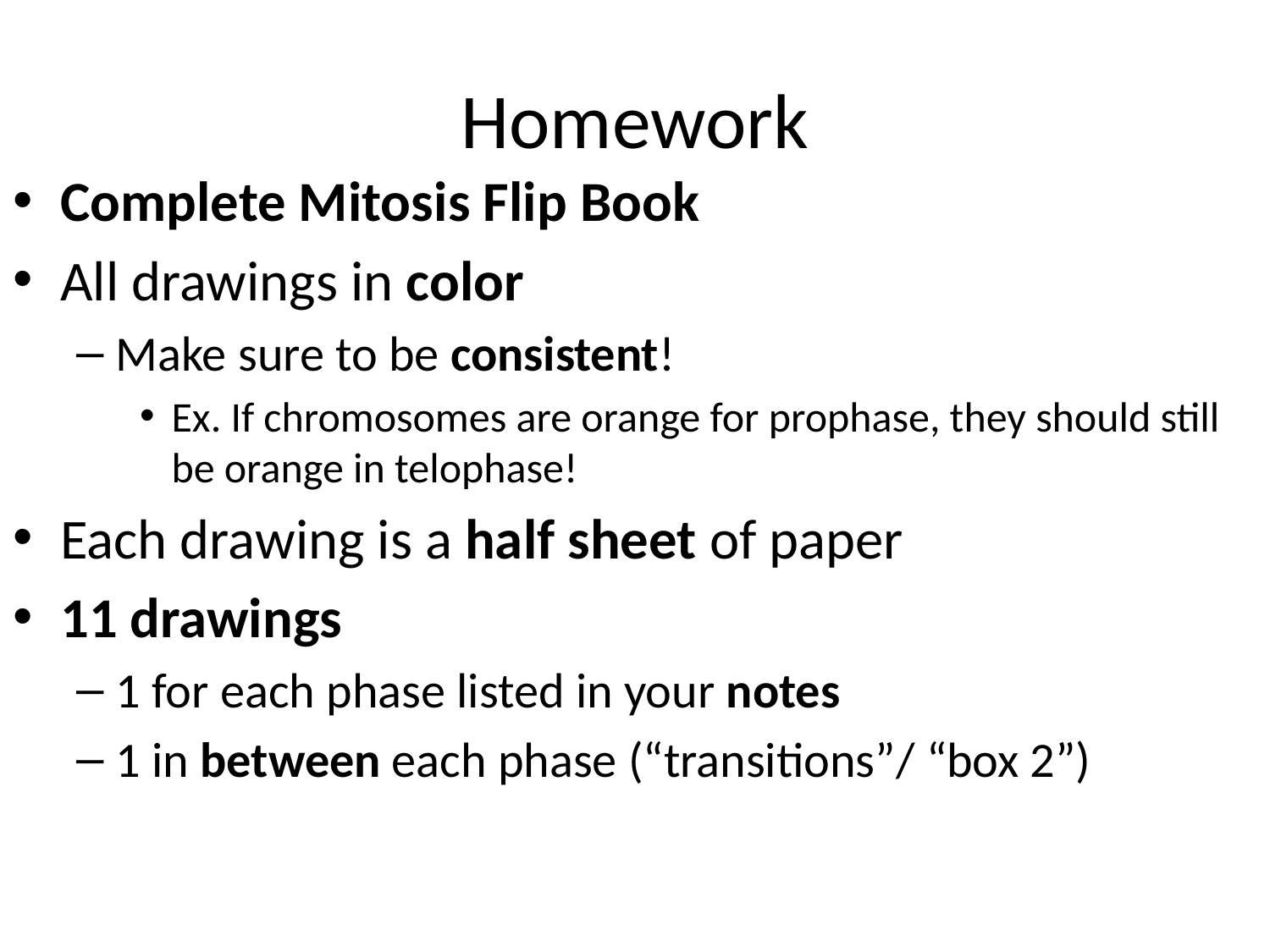

# Homework
Complete Mitosis Flip Book
All drawings in color
Make sure to be consistent!
Ex. If chromosomes are orange for prophase, they should still be orange in telophase!
Each drawing is a half sheet of paper
11 drawings
1 for each phase listed in your notes
1 in between each phase (“transitions”/ “box 2”)